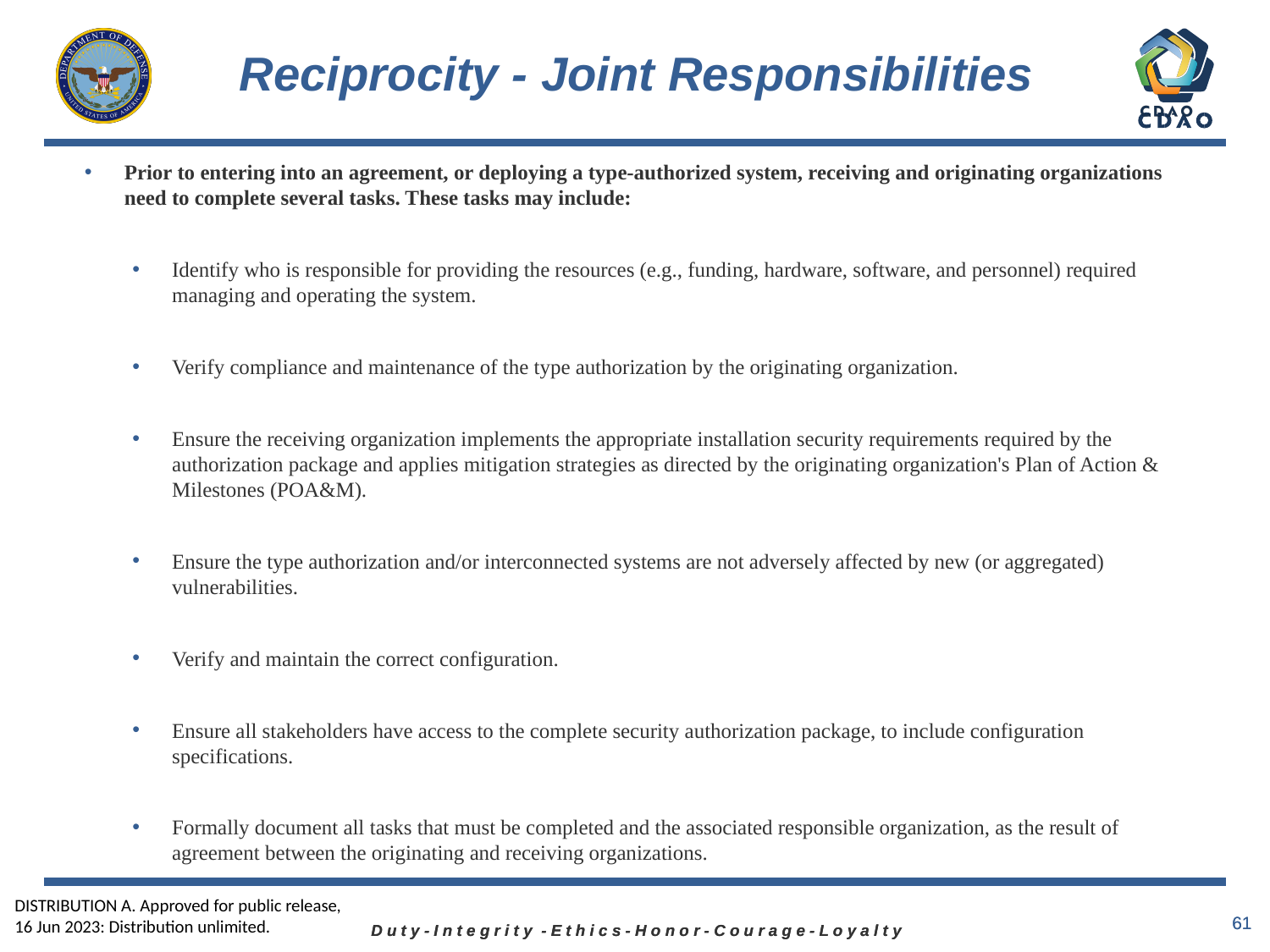

# Reciprocity - Joint Responsibilities

Prior to entering into an agreement, or deploying a type-authorized system, receiving and originating organizations need to complete several tasks. These tasks may include:

Identify who is responsible for providing the resources (e.g., funding, hardware, software, and personnel) required managing and operating the system.

Verify compliance and maintenance of the type authorization by the originating organization.

Ensure the receiving organization implements the appropriate installation security requirements required by the authorization package and applies mitigation strategies as directed by the originating organization's Plan of Action & Milestones (POA&M).

Ensure the type authorization and/or interconnected systems are not adversely affected by new (or aggregated) vulnerabilities.

Verify and maintain the correct configuration.

Ensure all stakeholders have access to the complete security authorization package, to include configuration specifications.

Formally document all tasks that must be completed and the associated responsible organization, as the result of agreement between the originating and receiving organizations.